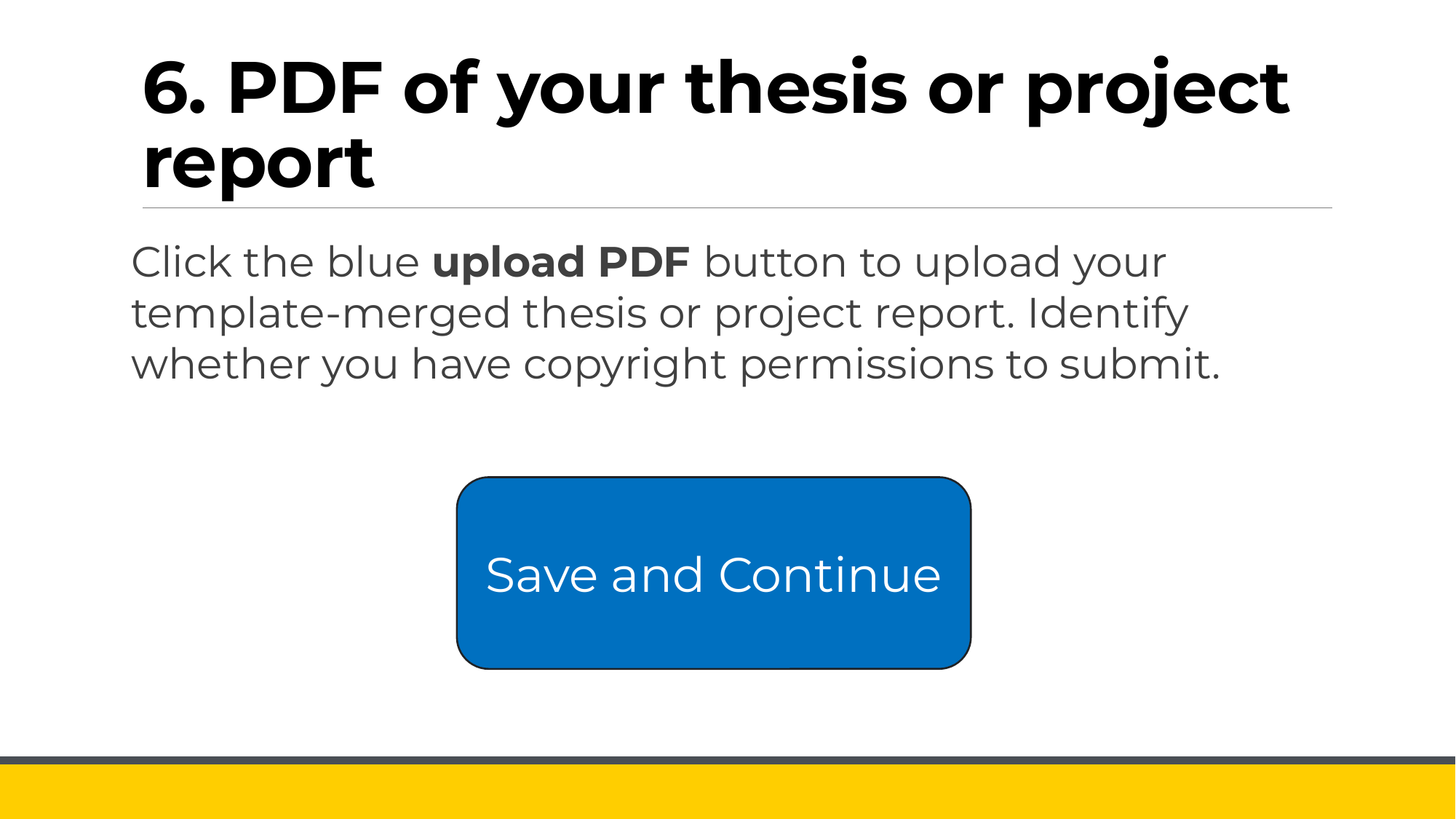

# 6. PDF of your thesis or project report
Click the blue upload PDF button to upload your template-merged thesis or project report. Identify whether you have copyright permissions to submit.

Save and Continue